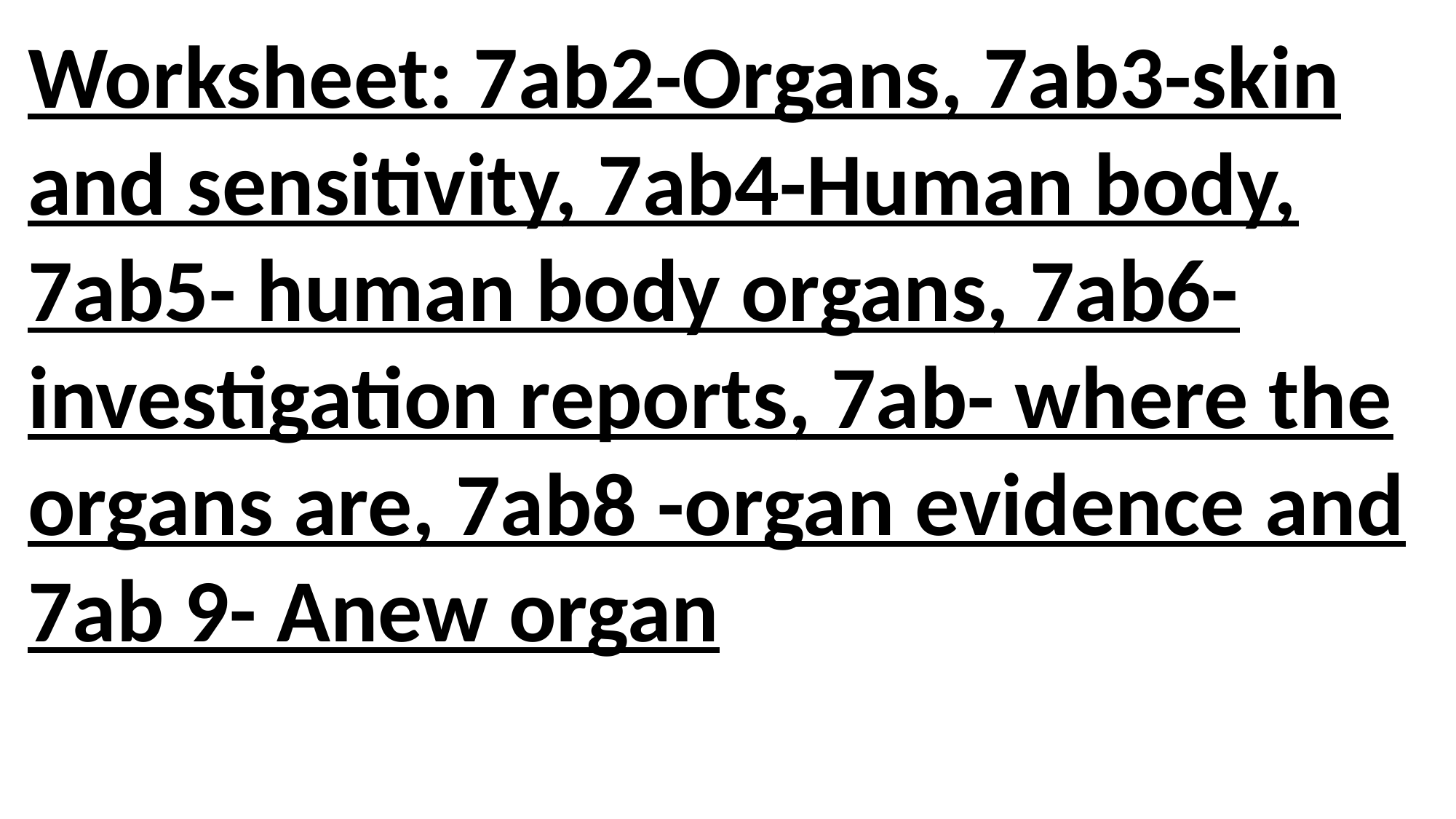

Worksheet: 7ab2-Organs, 7ab3-skin and sensitivity, 7ab4-Human body, 7ab5- human body organs, 7ab6- investigation reports, 7ab- where the organs are, 7ab8 -organ evidence and 7ab 9- Anew organ